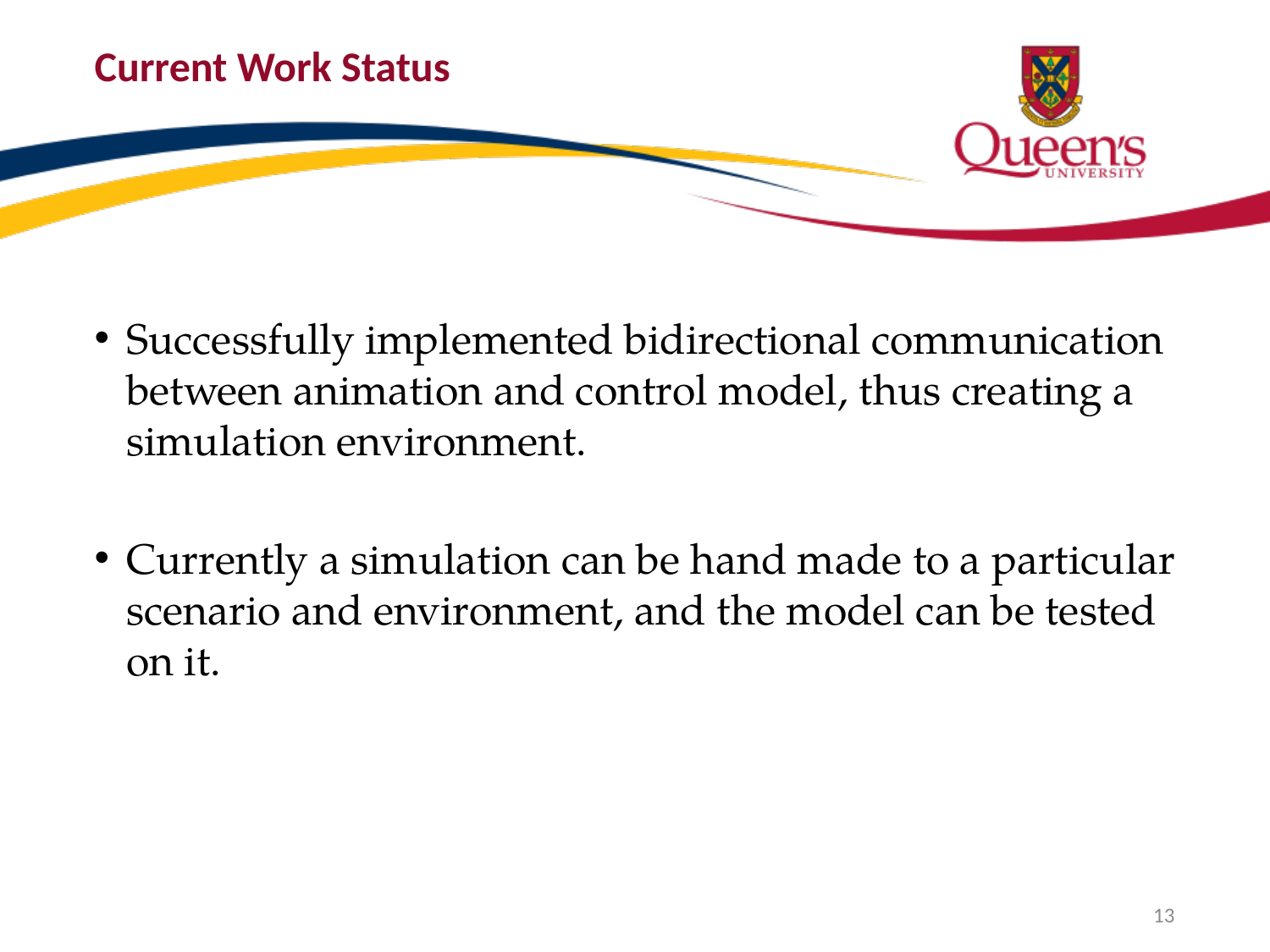

# Current Work Status

Successfully implemented bidirectional communication between animation and control model, thus creating a simulation environment.

Currently a simulation can be hand made to a particular scenario and environment, and the model can be tested on it.
13